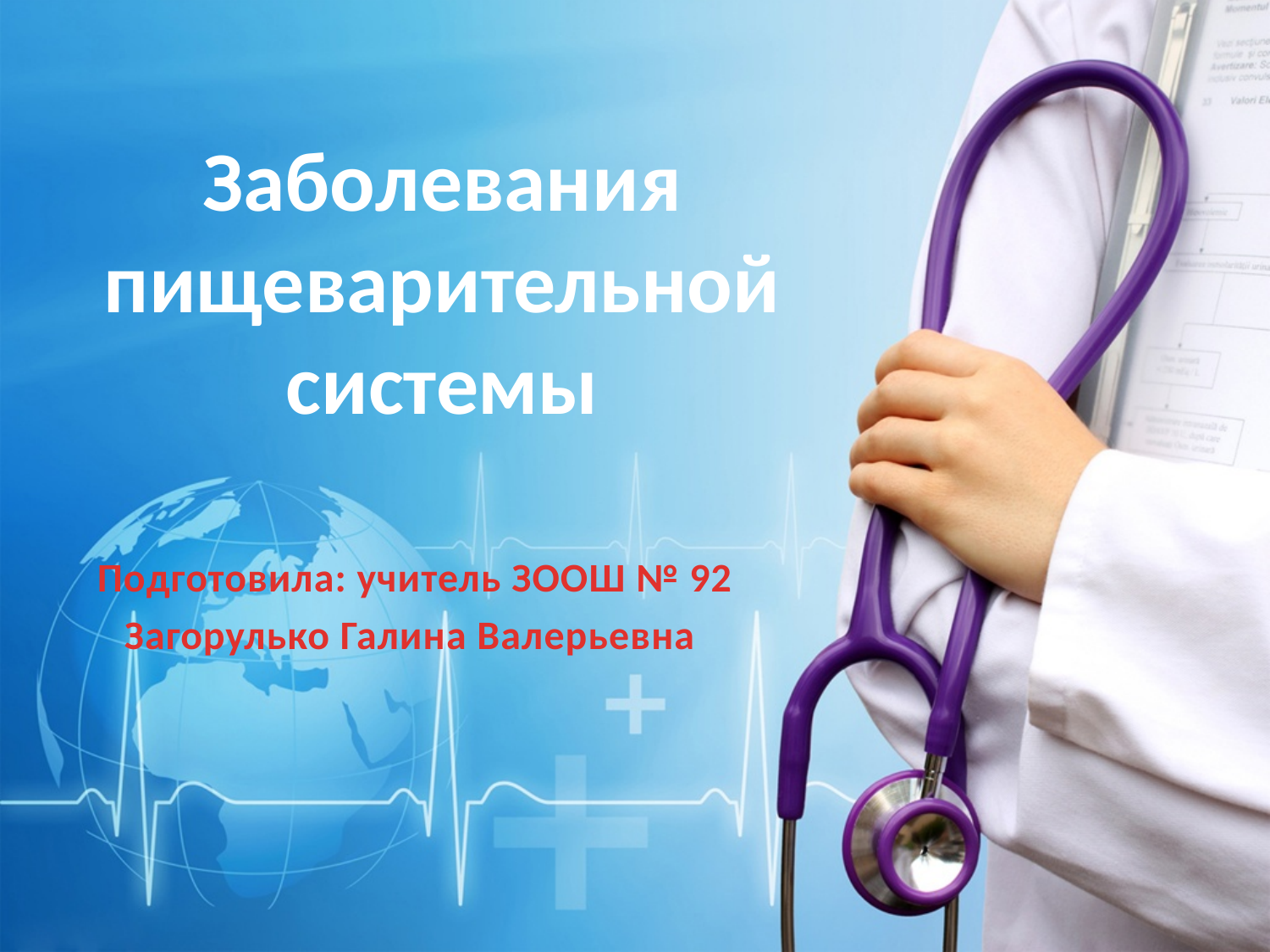

# Заболевания пищеварительной системы
Подготовила: учитель ЗООШ № 92
Загорулько Галина Валерьевна